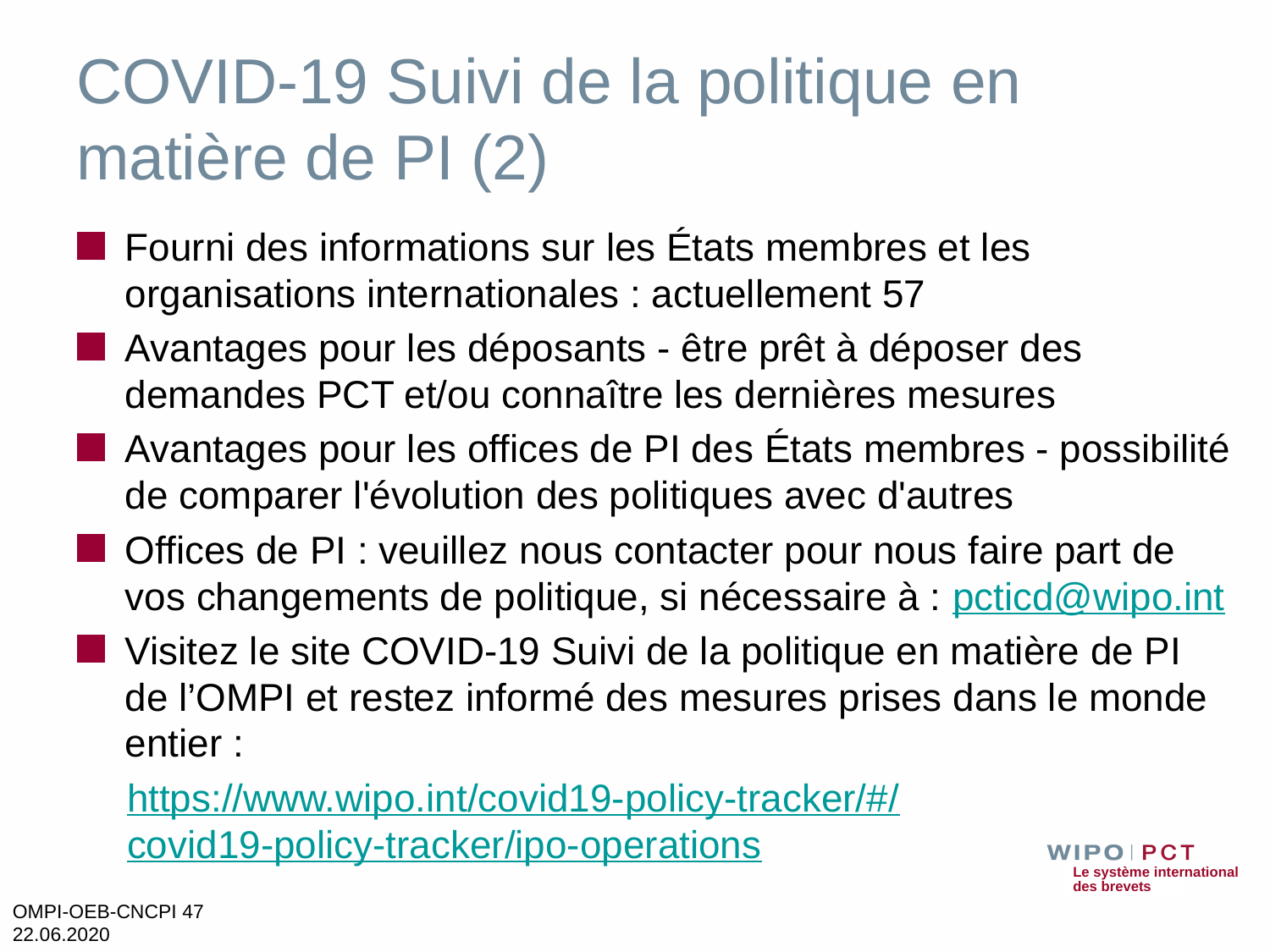

# COVID-19 Suivi de la politique en matière de PI (2)
Fourni des informations sur les États membres et les organisations internationales : actuellement 57
Avantages pour les déposants - être prêt à déposer des demandes PCT et/ou connaître les dernières mesures
Avantages pour les offices de PI des États membres - possibilité de comparer l'évolution des politiques avec d'autres
Offices de PI : veuillez nous contacter pour nous faire part de vos changements de politique, si nécessaire à : pcticd@wipo.int
Visitez le site COVID-19 Suivi de la politique en matière de PI de l’OMPI et restez informé des mesures prises dans le monde entier :
https://www.wipo.int/covid19-policy-tracker/#/covid19-policy-tracker/ipo-operations